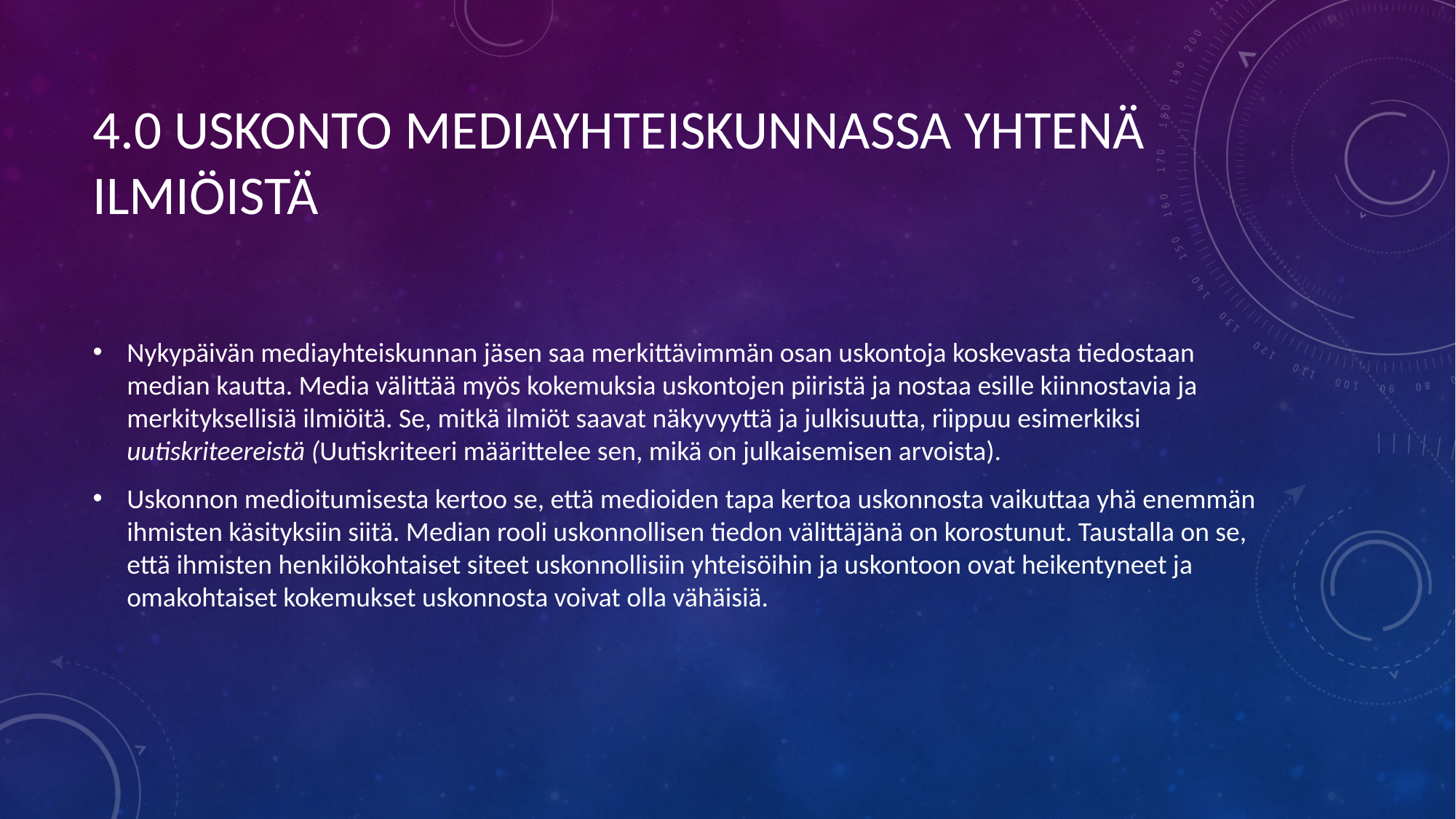

# 4.0 Uskonto mediayhteiskunnassa yhtenä ilmiöistä
Nykypäivän mediayhteiskunnan jäsen saa merkittävimmän osan uskontoja koskevasta tiedostaan median kautta. Media välittää myös kokemuksia uskontojen piiristä ja nostaa esille kiinnostavia ja merkityksellisiä ilmiöitä. Se, mitkä ilmiöt saavat näkyvyyttä ja julkisuutta, riippuu esimerkiksi uutiskriteereistä (Uutiskriteeri määrittelee sen, mikä on julkaisemisen arvoista).
Uskonnon medioitumisesta kertoo se, että medioiden tapa kertoa uskonnosta vaikuttaa yhä enemmän ihmisten käsityksiin siitä. Median rooli uskonnollisen tiedon välittäjänä on korostunut. Taustalla on se, että ihmisten henkilökohtaiset siteet uskonnollisiin yhteisöihin ja uskontoon ovat heikentyneet ja omakohtaiset kokemukset uskonnosta voivat olla vähäisiä.